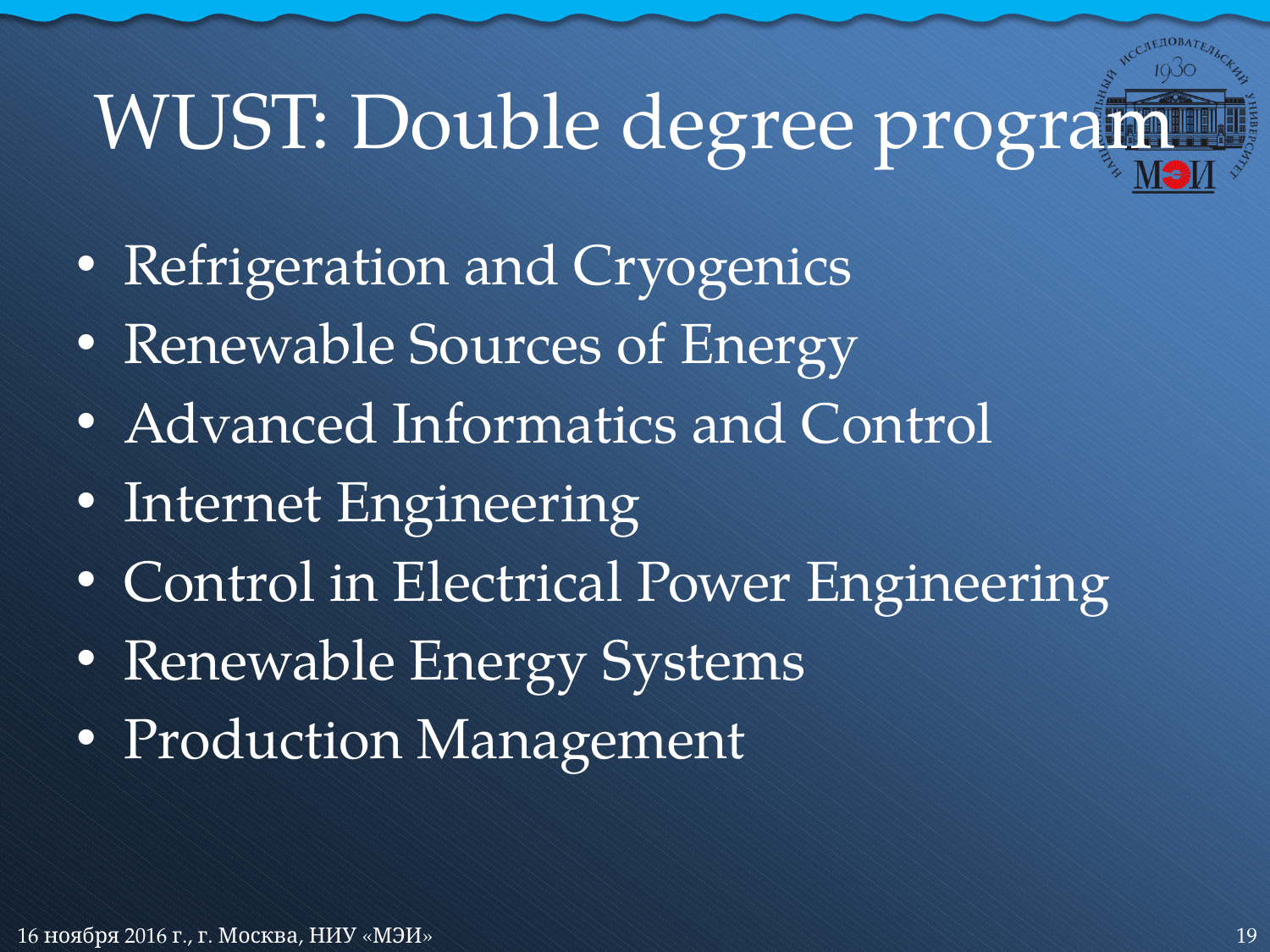

# WUST: Double degree program
Refrigeration and Cryogenics
Renewable Sources of Energy
Advanced Informatics and Control
Internet Engineering
Control in Electrical Power Engineering
Renewable Energy Systems
Production Management

16 ноября 2016 г., г. Москва, НИУ «МЭИ»
19